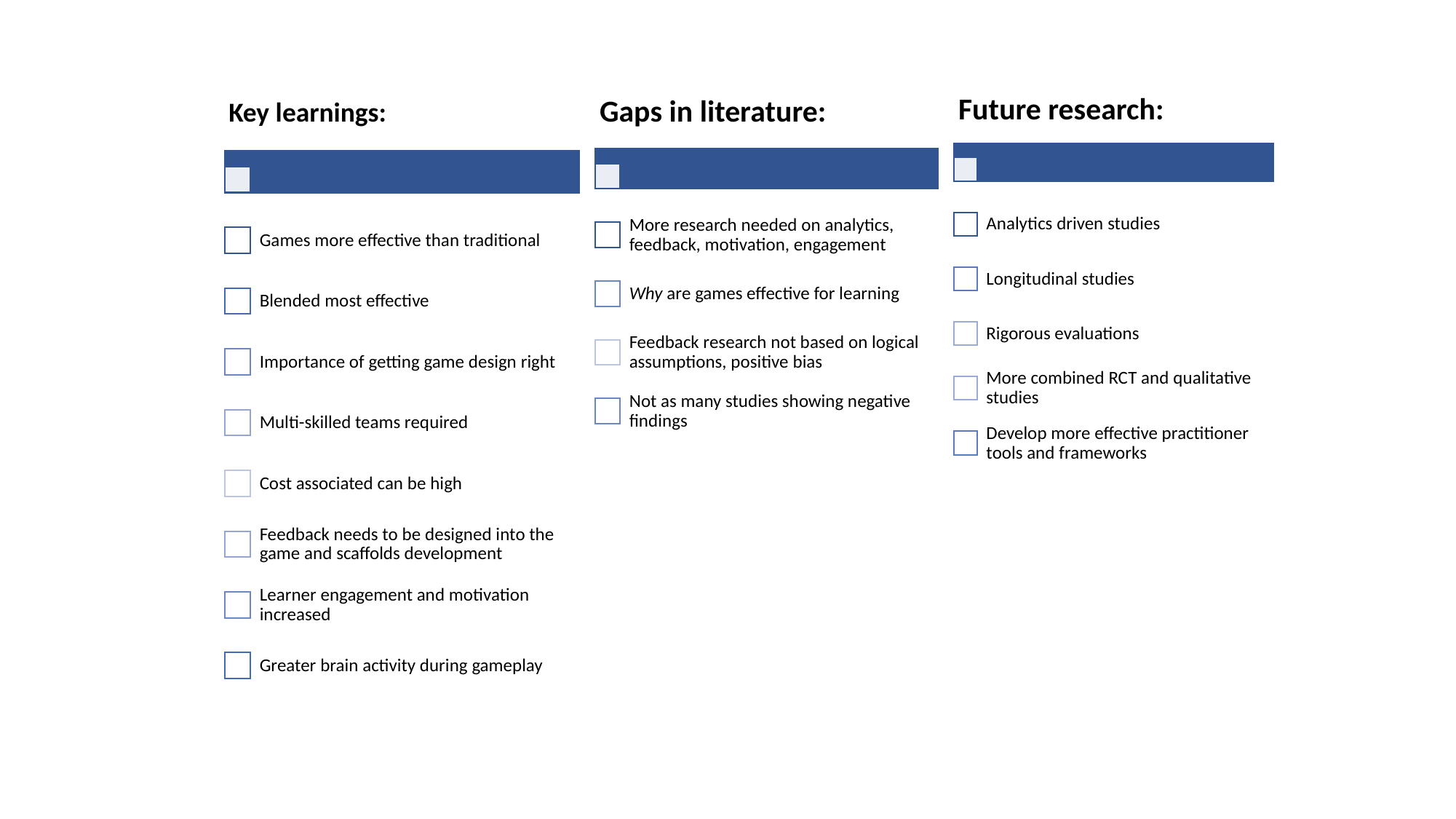

Gaps in literature:
More research needed on analytics, feedback, motivation, engagement
Why are games effective for learning
Feedback research not based on logical assumptions, positive bias
Not as many studies showing negative findings
Key learnings:
Games more effective than traditional
Blended most effective
Importance of getting game design right
Multi-skilled teams required
Cost associated can be high
Feedback needs to be designed into the game and scaffolds development
Learner engagement and motivation increased
Greater brain activity during gameplay
Future research:
Analytics driven studies
Longitudinal studies
Rigorous evaluations
More combined RCT and qualitative studies
Develop more effective practitioner tools and frameworks